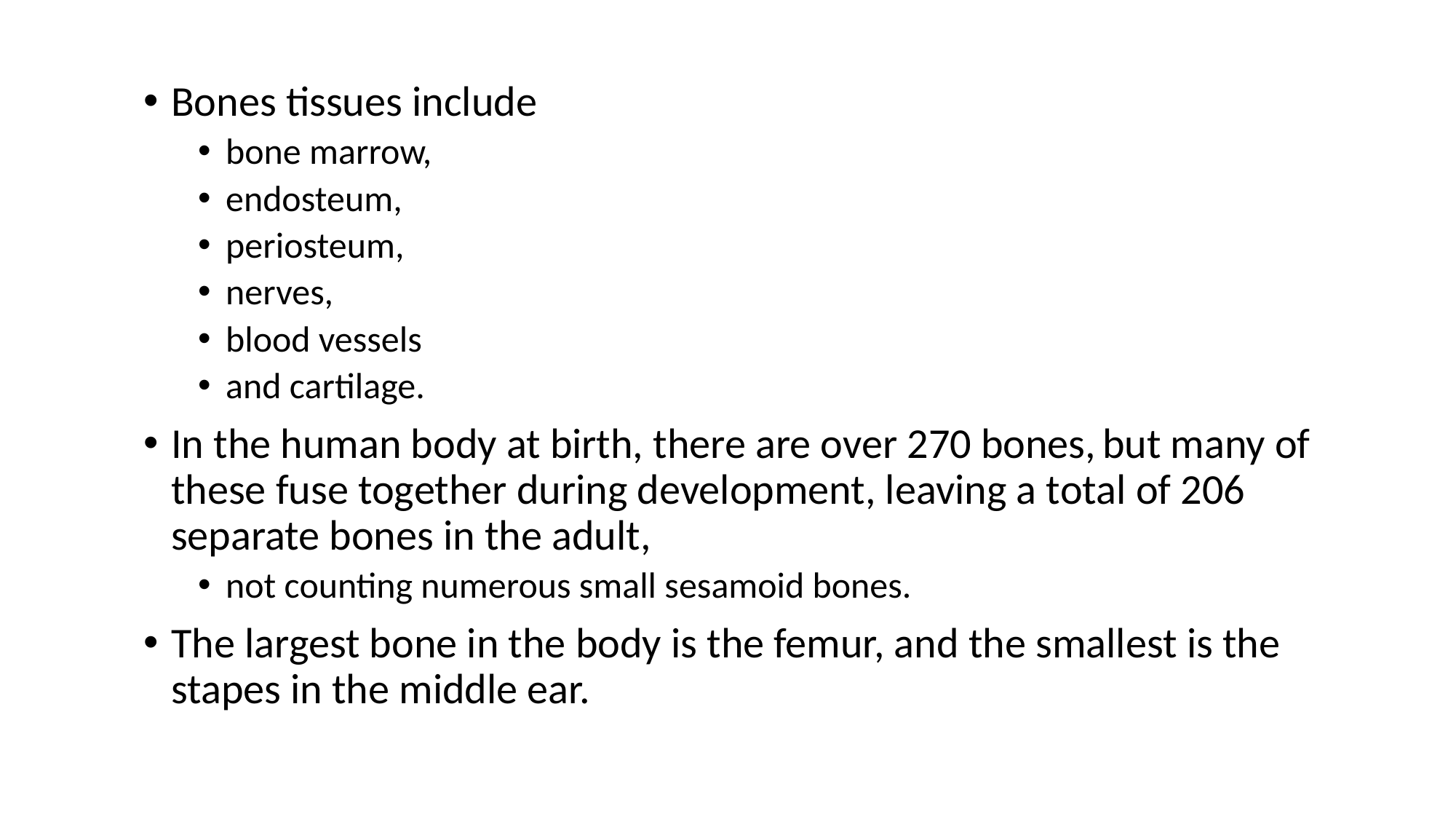

Bones tissues include
bone marrow,
endosteum,
periosteum,
nerves,
blood vessels
and cartilage.
In the human body at birth, there are over 270 bones, but many of these fuse together during development, leaving a total of 206 separate bones in the adult,
not counting numerous small sesamoid bones.
The largest bone in the body is the femur, and the smallest is the stapes in the middle ear.